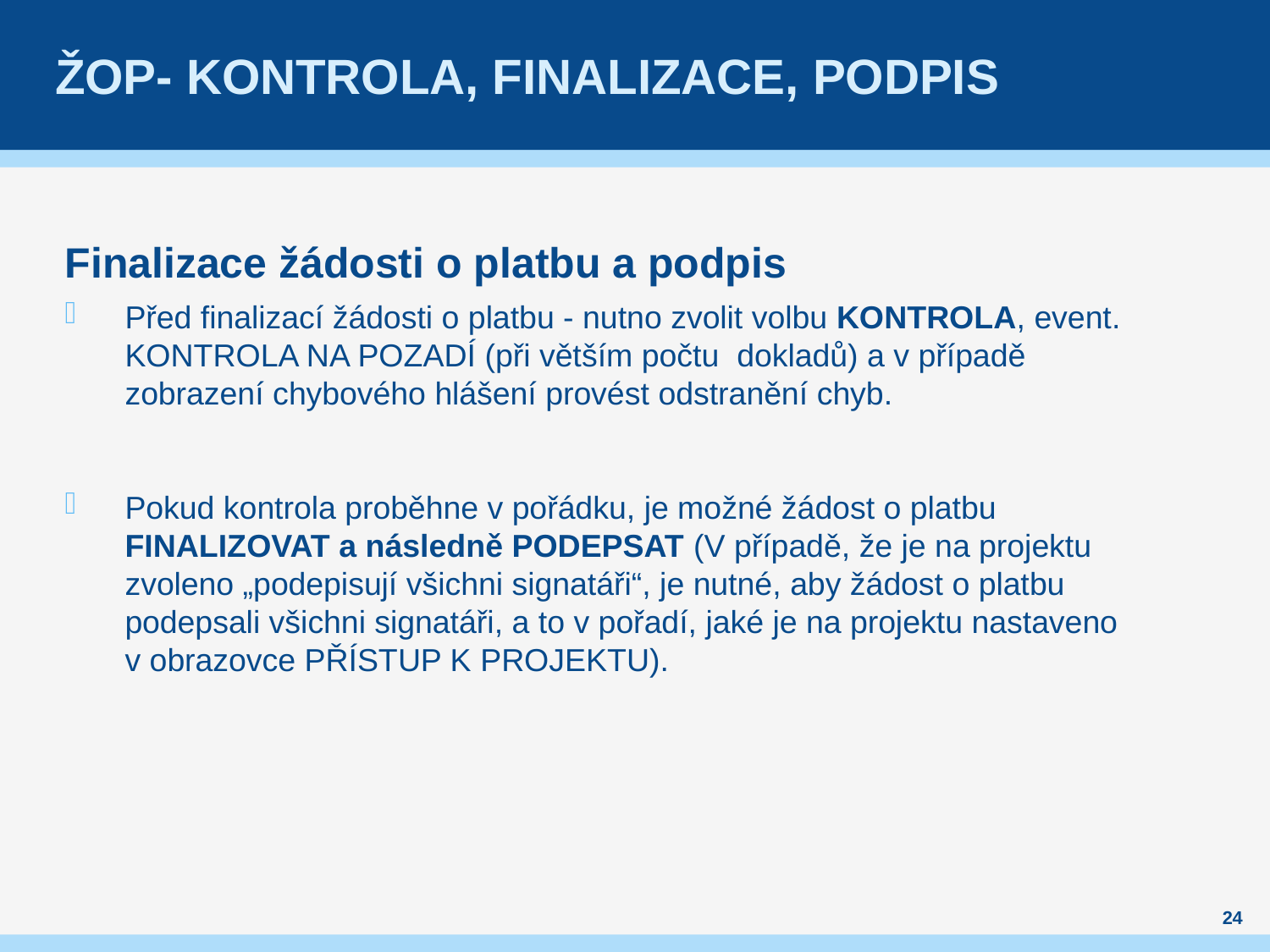

# ŽOP- KONTROLA, FINALIZACE, PODPIS
Finalizace žádosti o platbu a podpis
Před finalizací žádosti o platbu - nutno zvolit volbu KONTROLA, event. KONTROLA NA POZADÍ (při větším počtu  dokladů) a v případě zobrazení chybového hlášení provést odstranění chyb.

Pokud kontrola proběhne v pořádku, je možné žádost o platbu FINALIZOVAT a následně PODEPSAT (V případě, že je na projektu zvoleno „podepisují všichni signatáři“, je nutné, aby žádost o platbu podepsali všichni signatáři, a to v pořadí, jaké je na projektu nastaveno v obrazovce PŘÍSTUP K PROJEKTU).

24